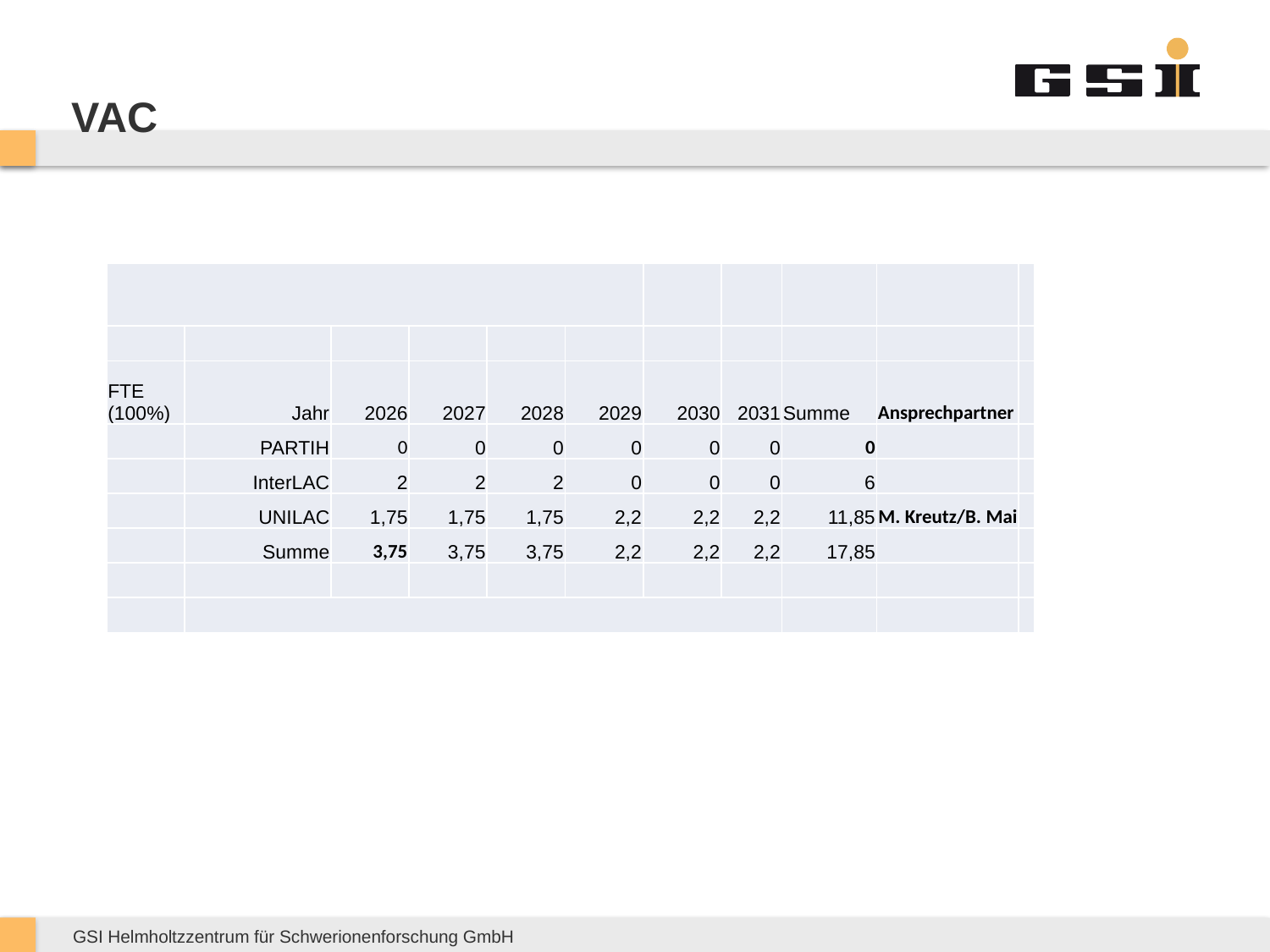

# VAC
|  |  |  |  |  |  |  |  |  |  |  |
| --- | --- | --- | --- | --- | --- | --- | --- | --- | --- | --- |
|  |  |  |  |  |  |  |  |  |  |  |
| FTE (100%) | Jahr | 2026 | 2027 | 2028 | 2029 | 2030 | 2031 | Summe | Ansprechpartner |  |
|  | PARTIH | 0 | 0 | 0 | 0 | 0 | 0 | 0 |  |  |
|  | InterLAC | 2 | 2 | 2 | 0 | 0 | 0 | 6 |  |  |
|  | UNILAC | 1,75 | 1,75 | 1,75 | 2,2 | 2,2 | 2,2 | 11,85 | M. Kreutz/B. Mai |  |
|  | Summe | 3,75 | 3,75 | 3,75 | 2,2 | 2,2 | 2,2 | 17,85 |  |  |
|  |  |  |  |  |  |  |  |  |  |  |
|  |  |  |  |  |  |  |  |  |  |  |